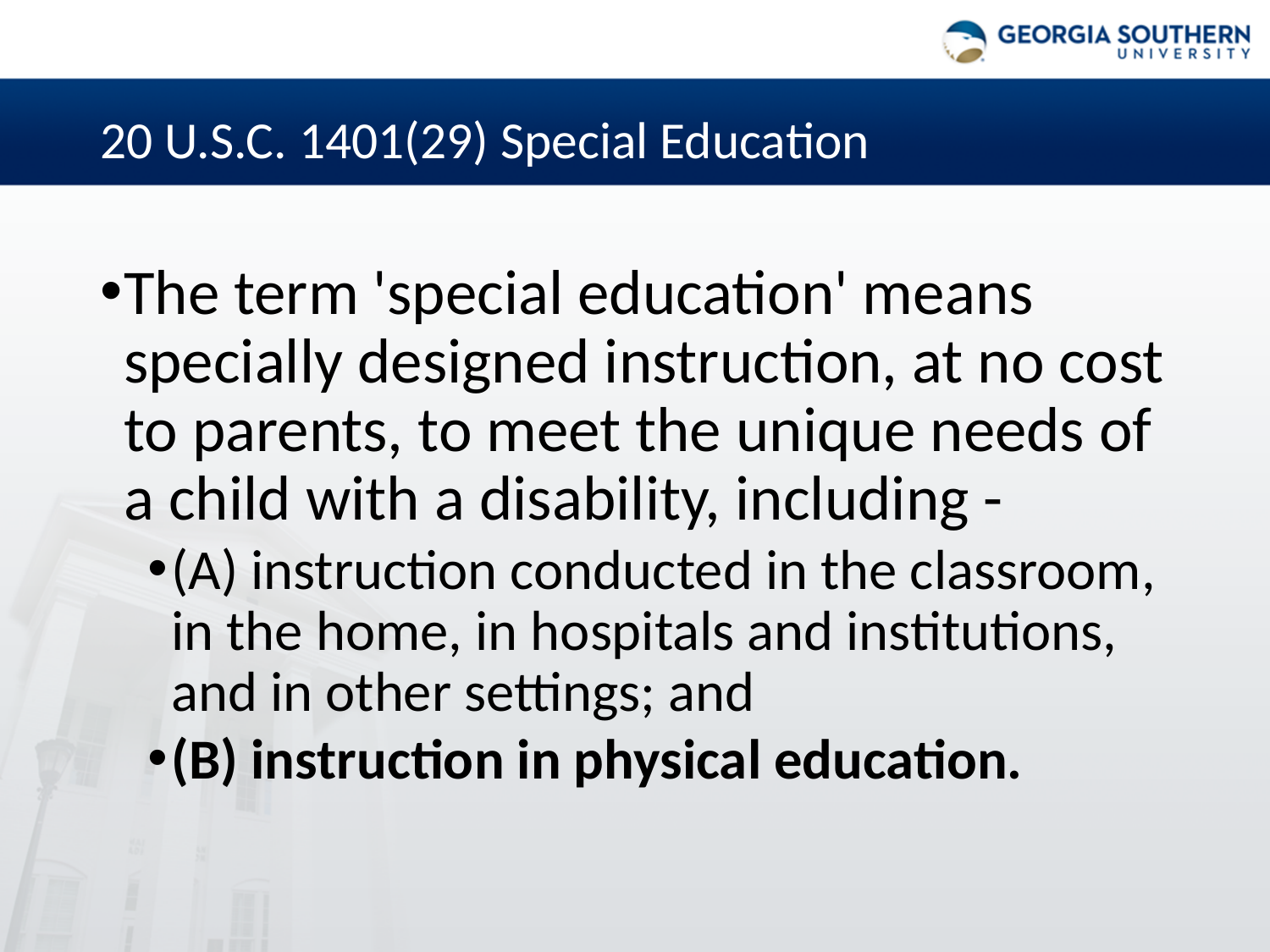

# 20 U.S.C. 1401(29) Special Education
The term 'special education' means specially designed instruction, at no cost to parents, to meet the unique needs of a child with a disability, including -
(A) instruction conducted in the classroom, in the home, in hospitals and institutions, and in other settings; and
(B) instruction in physical education.